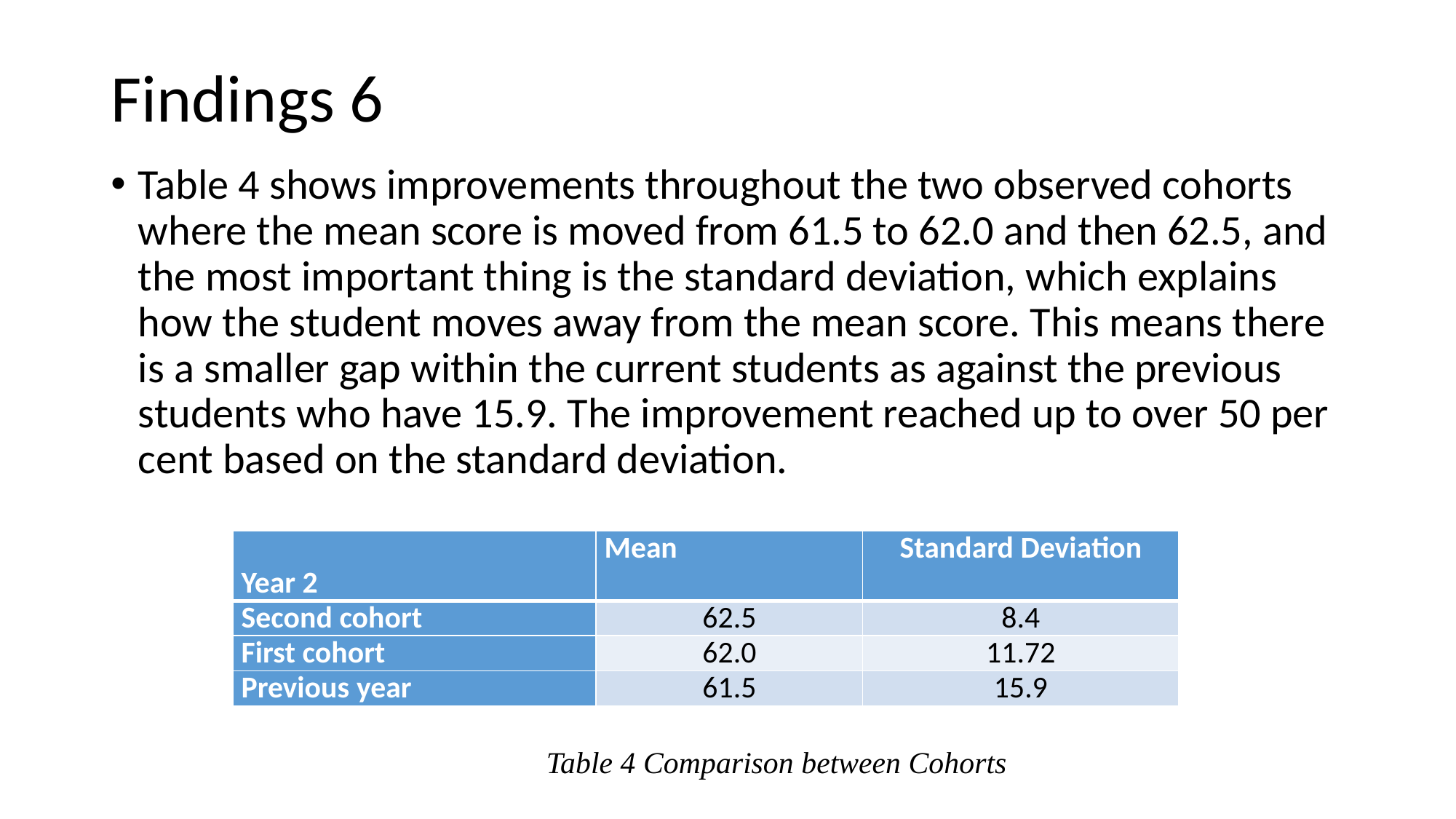

# Findings 6
Table 4 shows improvements throughout the two observed cohorts where the mean score is moved from 61.5 to 62.0 and then 62.5, and the most important thing is the standard deviation, which explains how the student moves away from the mean score. This means there is a smaller gap within the current students as against the previous students who have 15.9. The improvement reached up to over 50 per cent based on the standard deviation.
| Year 2 | Mean | Standard Deviation |
| --- | --- | --- |
| Second cohort | 62.5 | 8.4 |
| First cohort | 62.0 | 11.72 |
| Previous year | 61.5 | 15.9 |
Table 4 Comparison between Cohorts